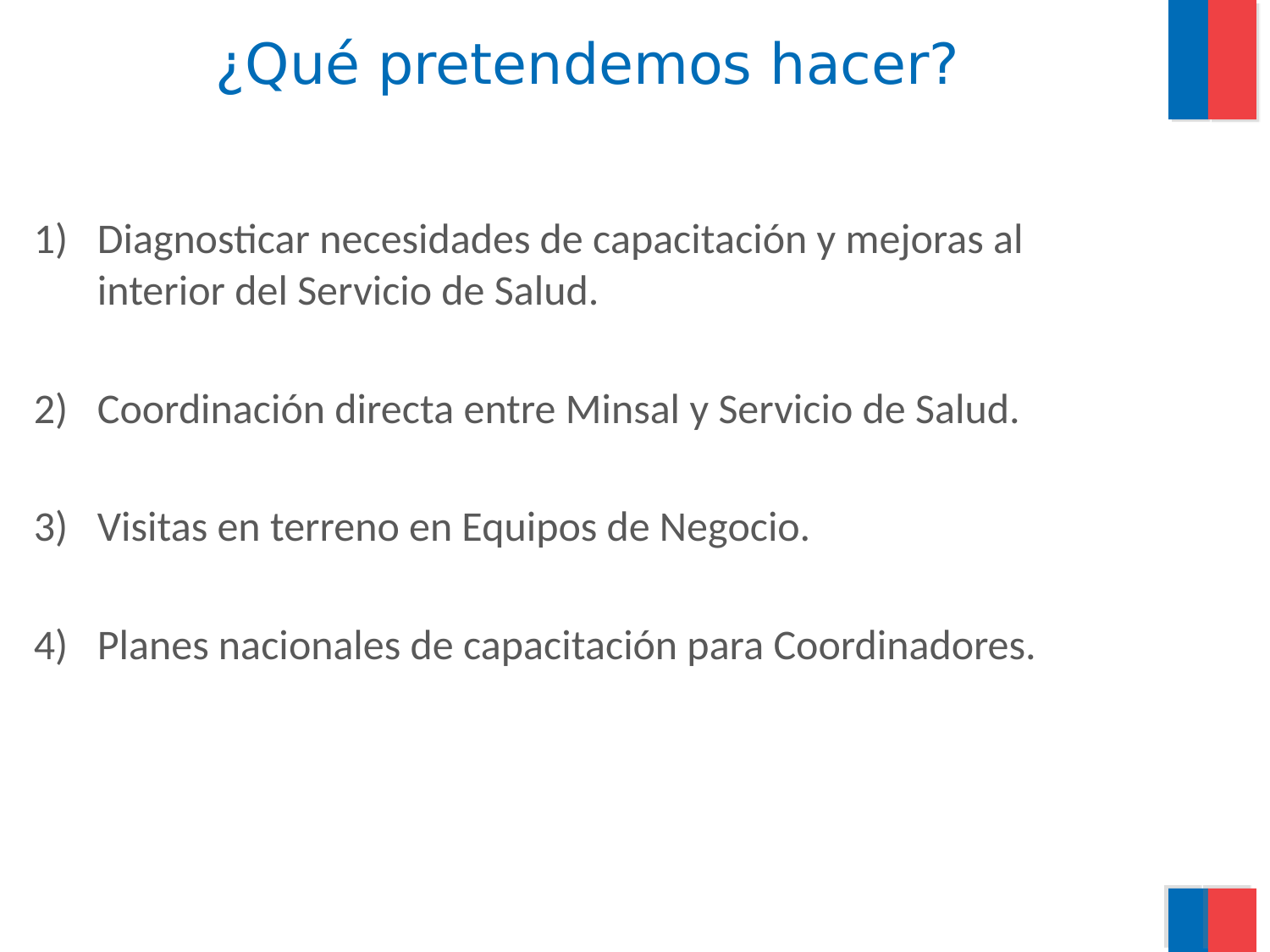

# ¿Qué pretendemos hacer?
Diagnosticar necesidades de capacitación y mejoras al interior del Servicio de Salud.

Coordinación directa entre Minsal y Servicio de Salud.

Visitas en terreno en Equipos de Negocio.

Planes nacionales de capacitación para Coordinadores.